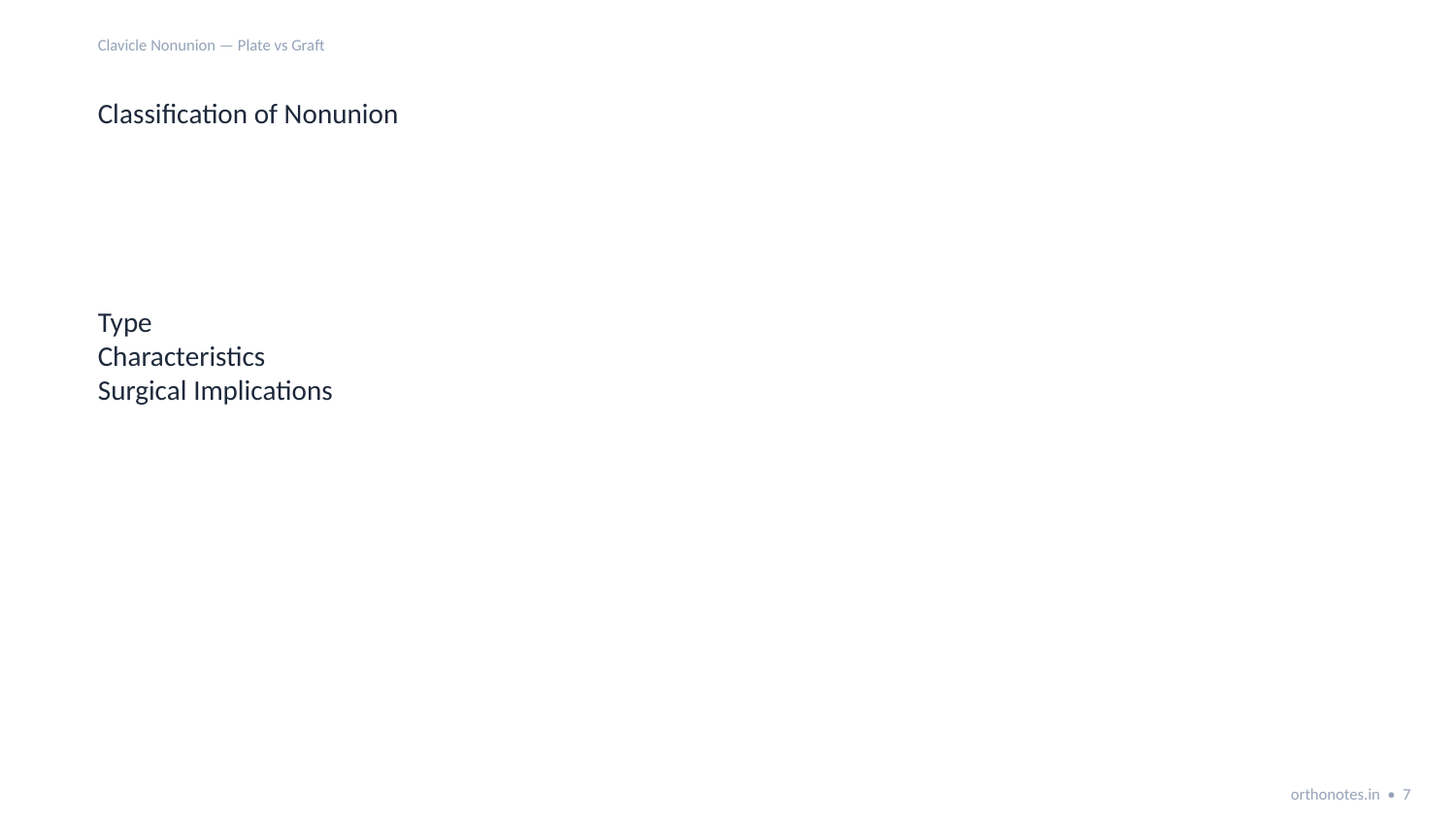

Clavicle Nonunion — Plate vs Graft
Classification of Nonunion
Type
Characteristics
Surgical Implications
orthonotes.in  •  7